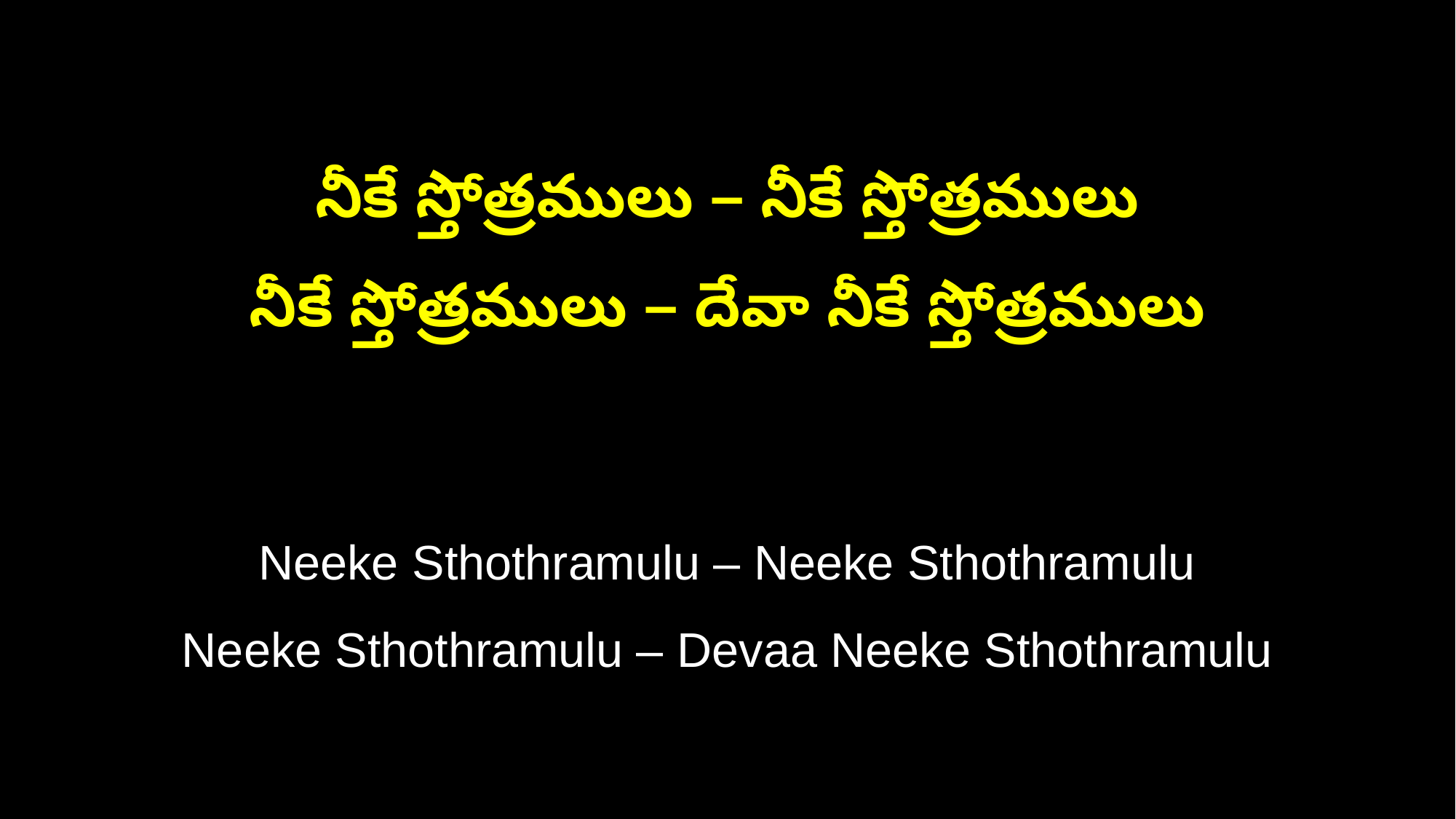

నీకే స్తోత్రములు – నీకే స్తోత్రములు
నీకే స్తోత్రములు – దేవా నీకే స్తోత్రములు
Neeke Sthothramulu – Neeke Sthothramulu
Neeke Sthothramulu – Devaa Neeke Sthothramulu